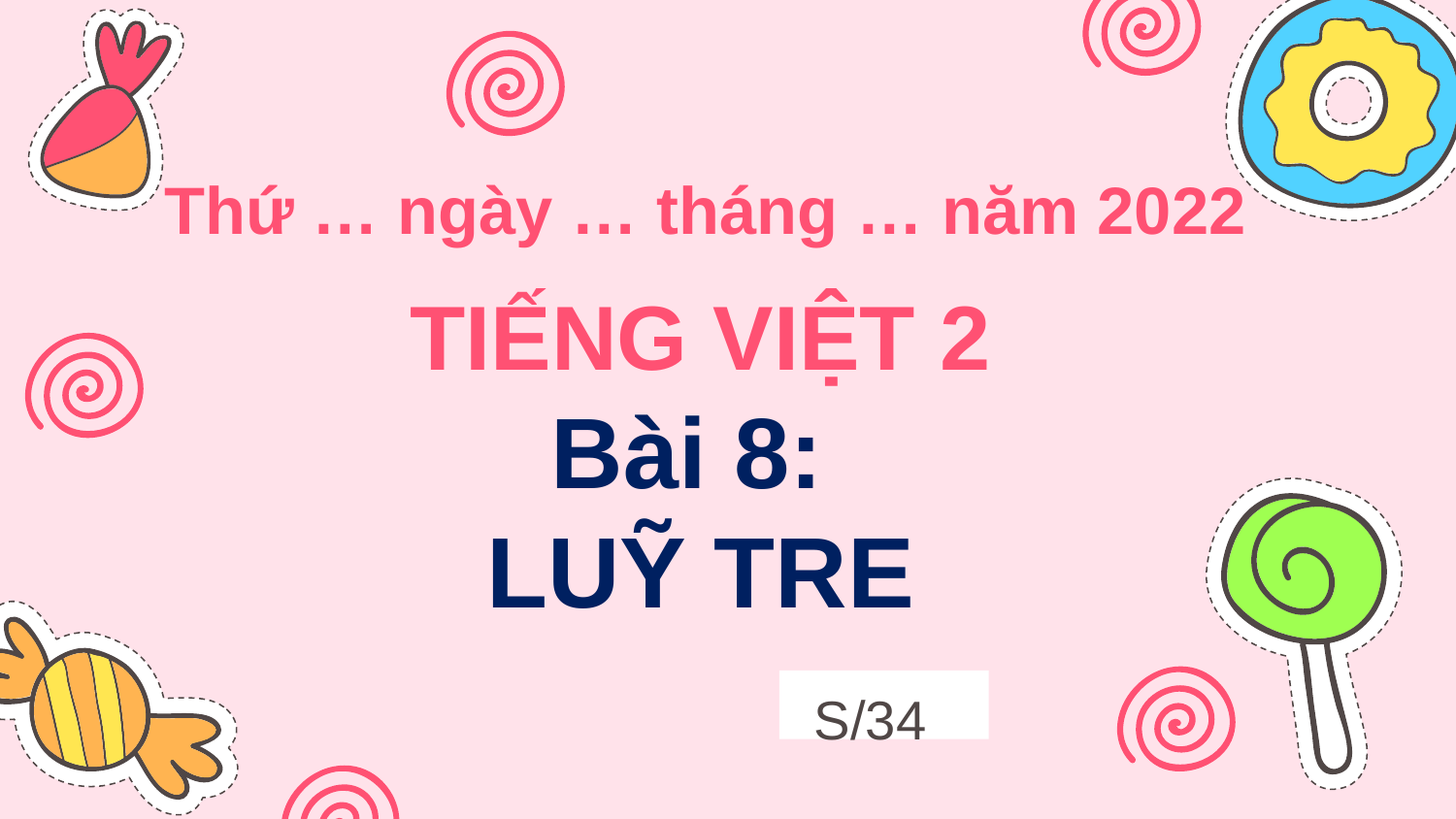

Thứ … ngày … tháng … năm 2022
# TIẾNG VIỆT 2 Bài 8: LUỸ TRE
S/34